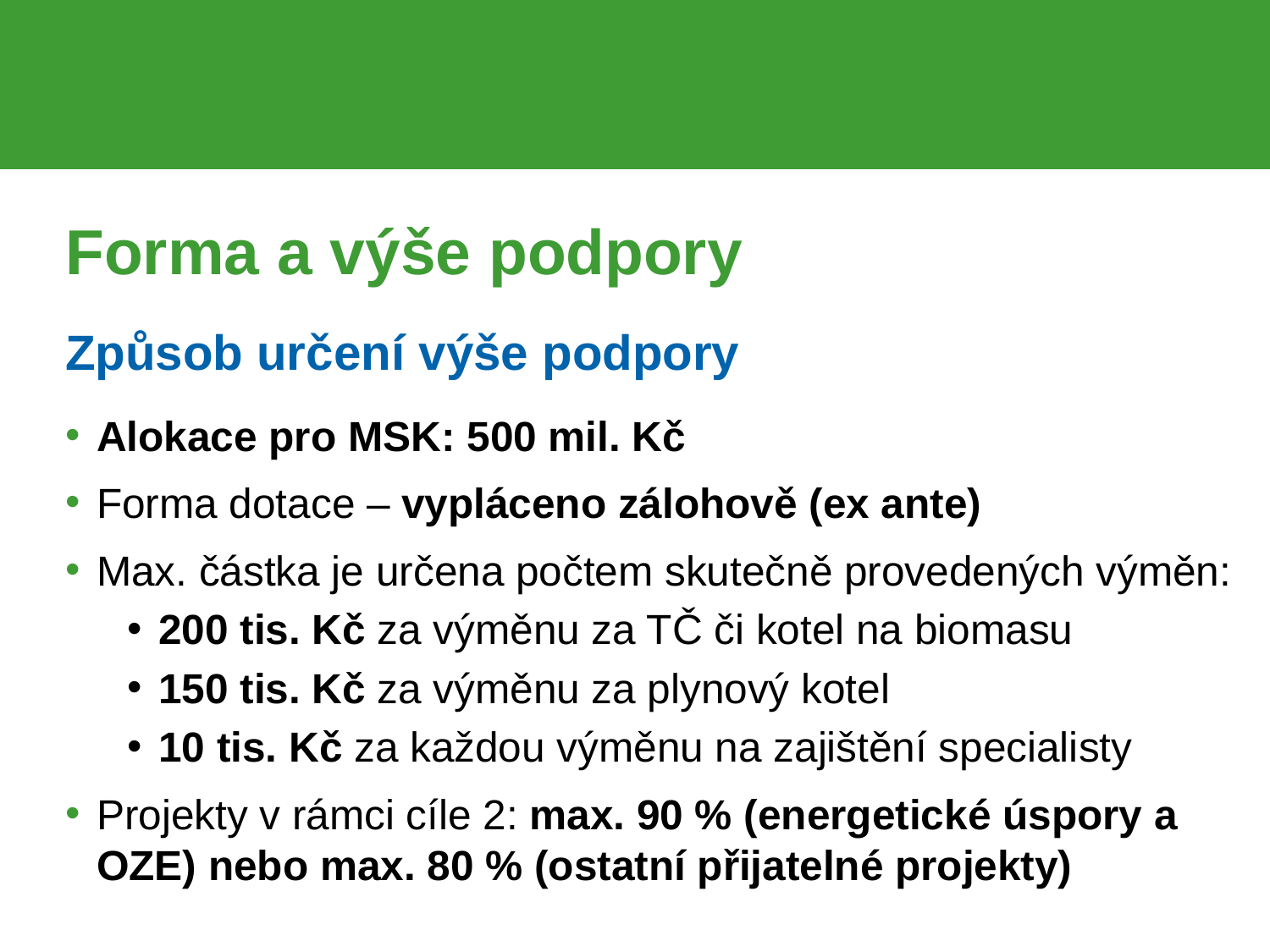

# Forma a výše podpory
Způsob určení výše podpory
Alokace pro MSK: 500 mil. Kč
Forma dotace – vypláceno zálohově (ex ante)
Max. částka je určena počtem skutečně provedených výměn:
200 tis. Kč za výměnu za TČ či kotel na biomasu
150 tis. Kč za výměnu za plynový kotel
10 tis. Kč za každou výměnu na zajištění specialisty
Projekty v rámci cíle 2: max. 90 % (energetické úspory a OZE) nebo max. 80 % (ostatní přijatelné projekty)